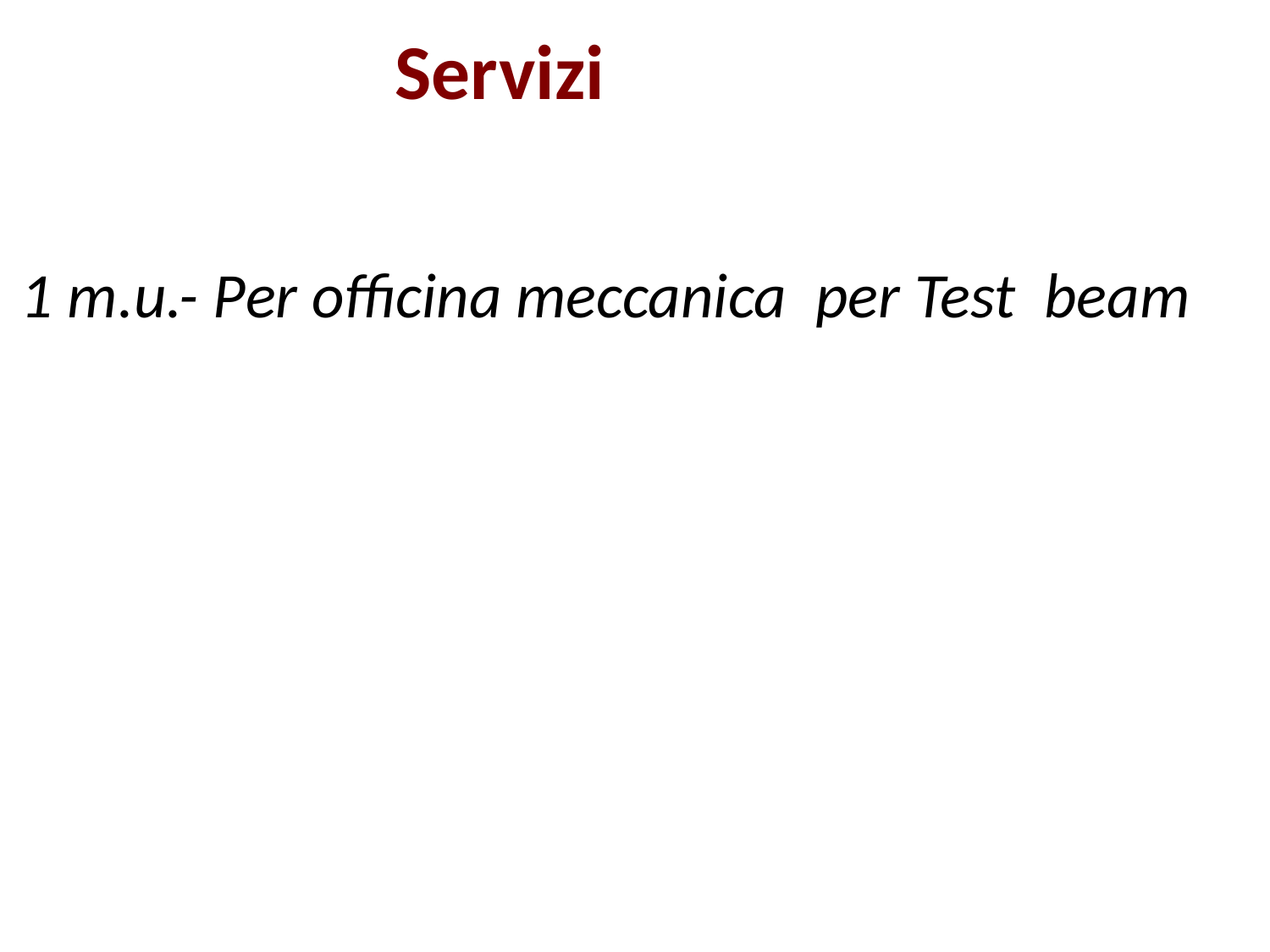

# Servizi
1 m.u.- Per officina meccanica  per Test  beam